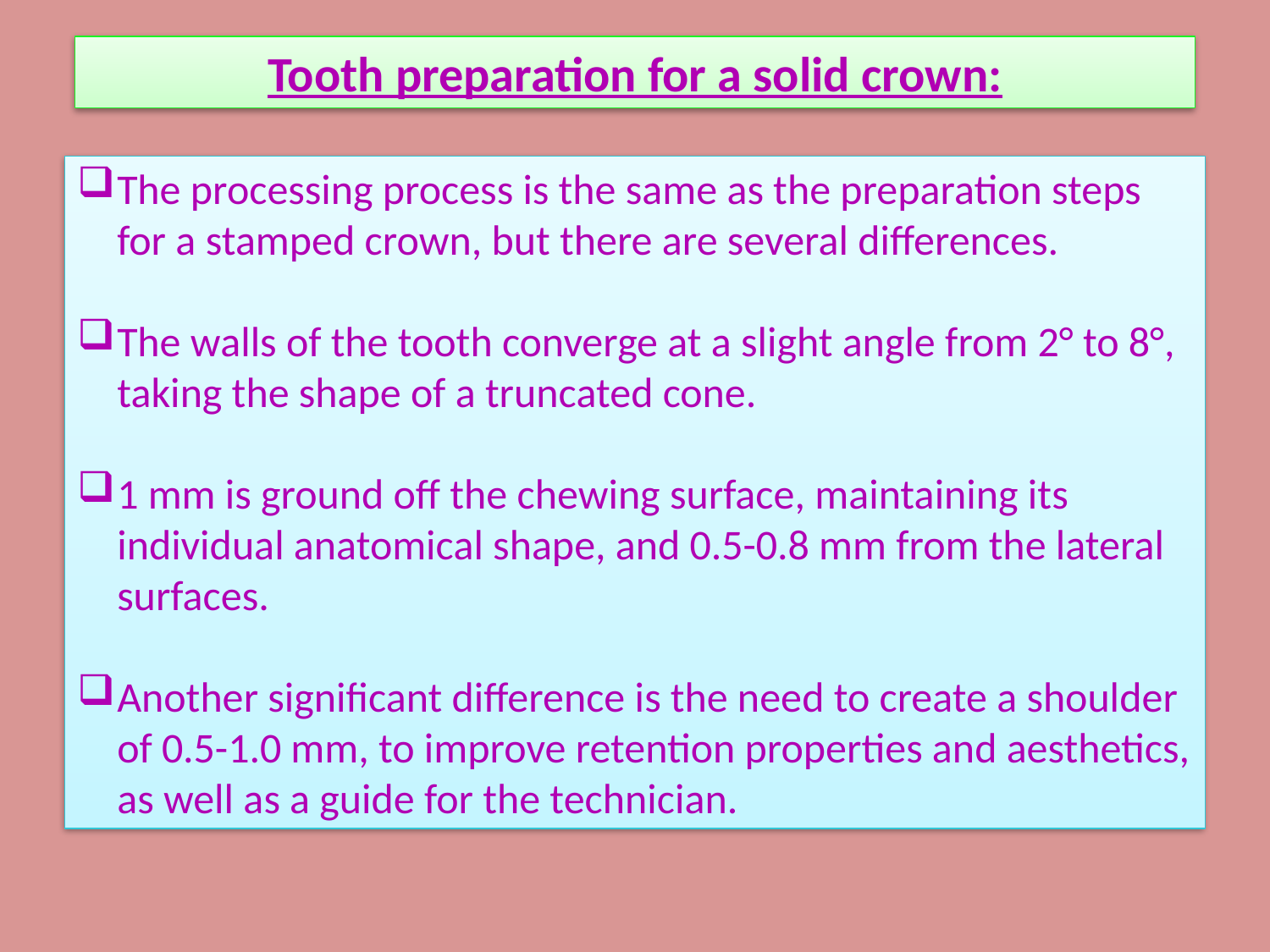

Tooth preparation for a solid crown:
The processing process is the same as the preparation steps for a stamped crown, but there are several differences.

The walls of the tooth converge at a slight angle from 2° to 8°, taking the shape of a truncated cone.

1 mm is ground off the chewing surface, maintaining its individual anatomical shape, and 0.5-0.8 mm from the lateral surfaces.

Another significant difference is the need to create a shoulder of 0.5-1.0 mm, to improve retention properties and aesthetics, as well as a guide for the technician.